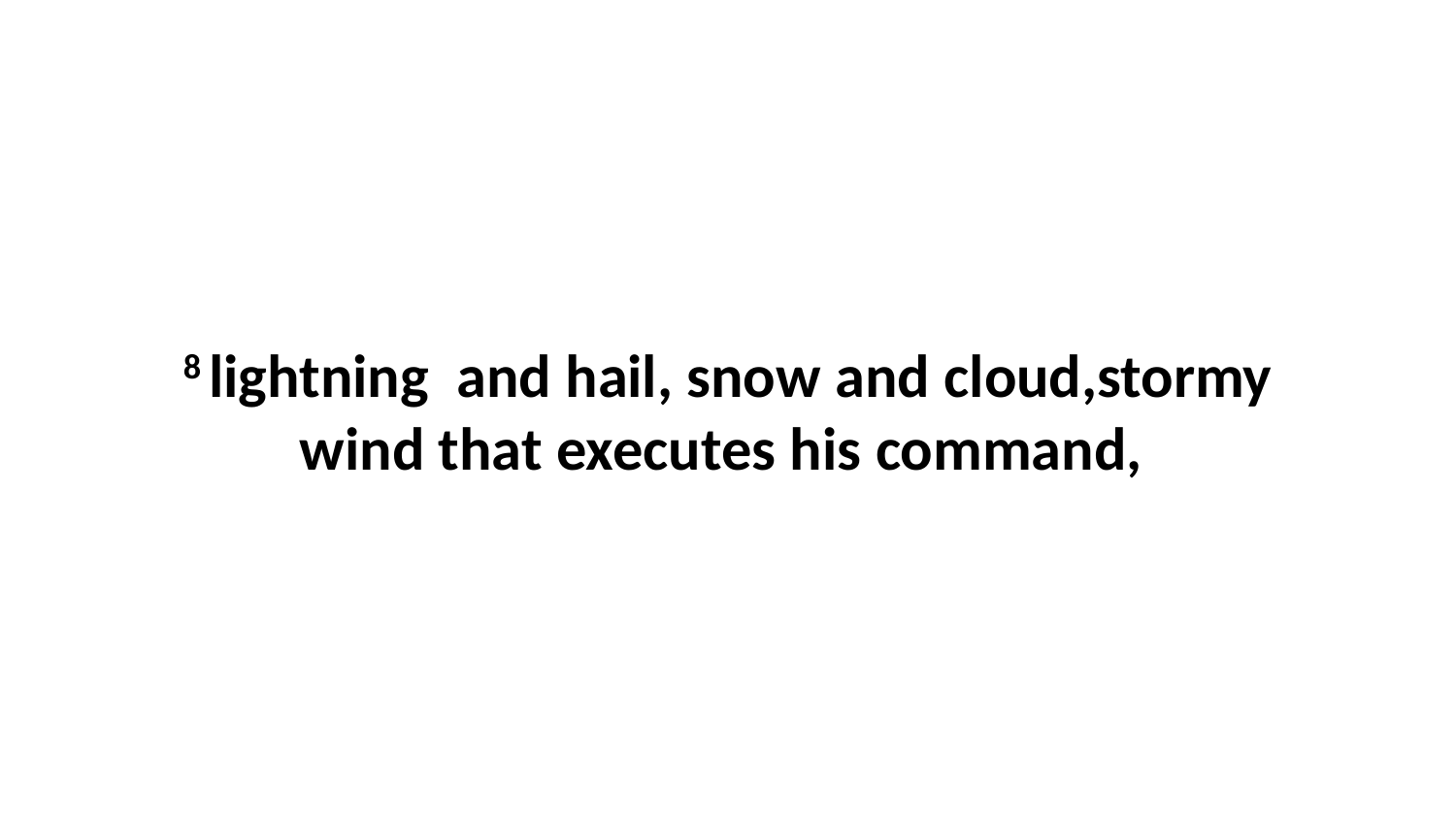

8 lightning  and hail, snow and cloud,stormy wind that executes his command,